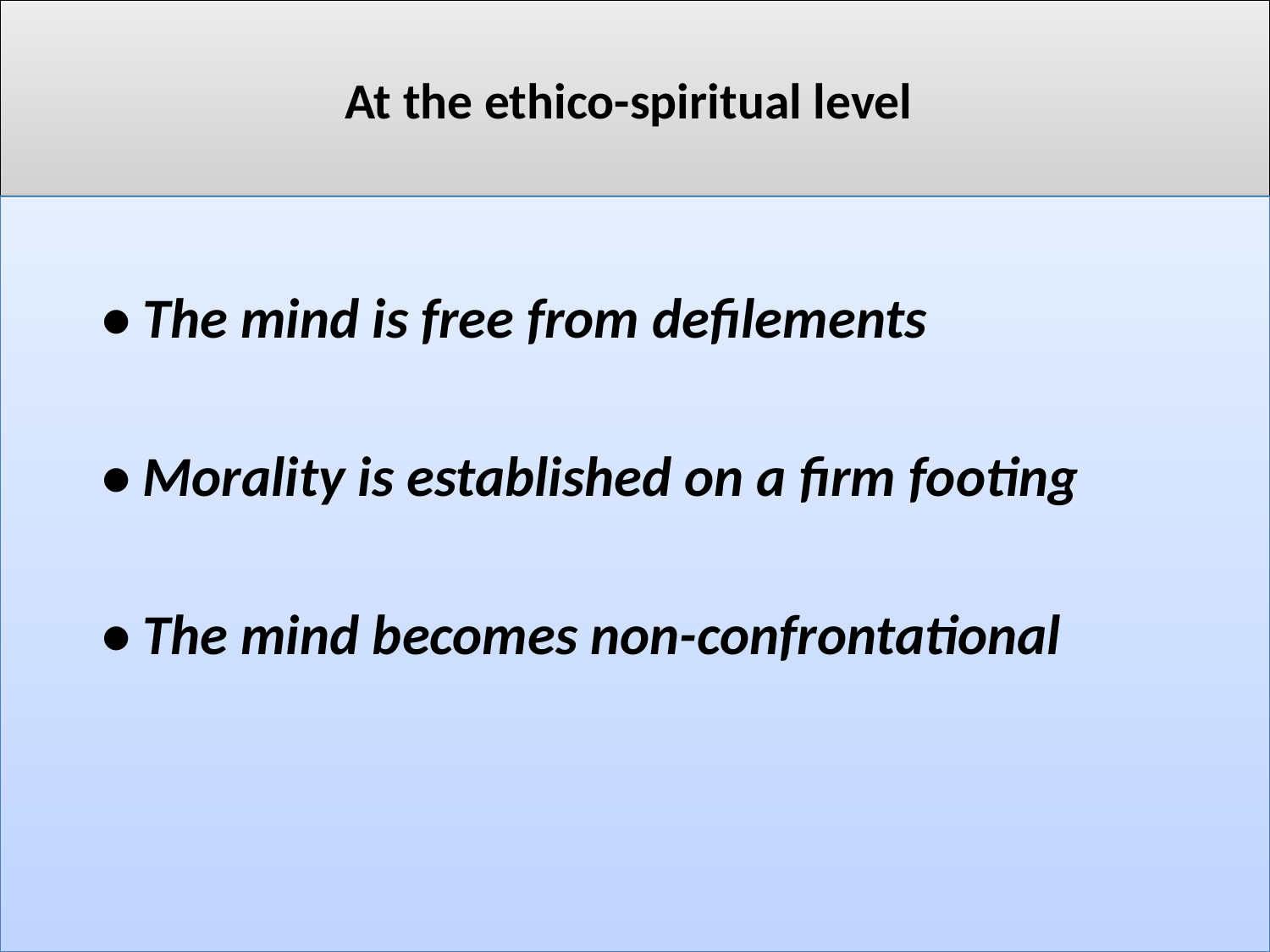

# At the ethico-spiritual level

       • The mind is free from defilements

       • Morality is established on a firm footing

       • The mind becomes non-confrontational